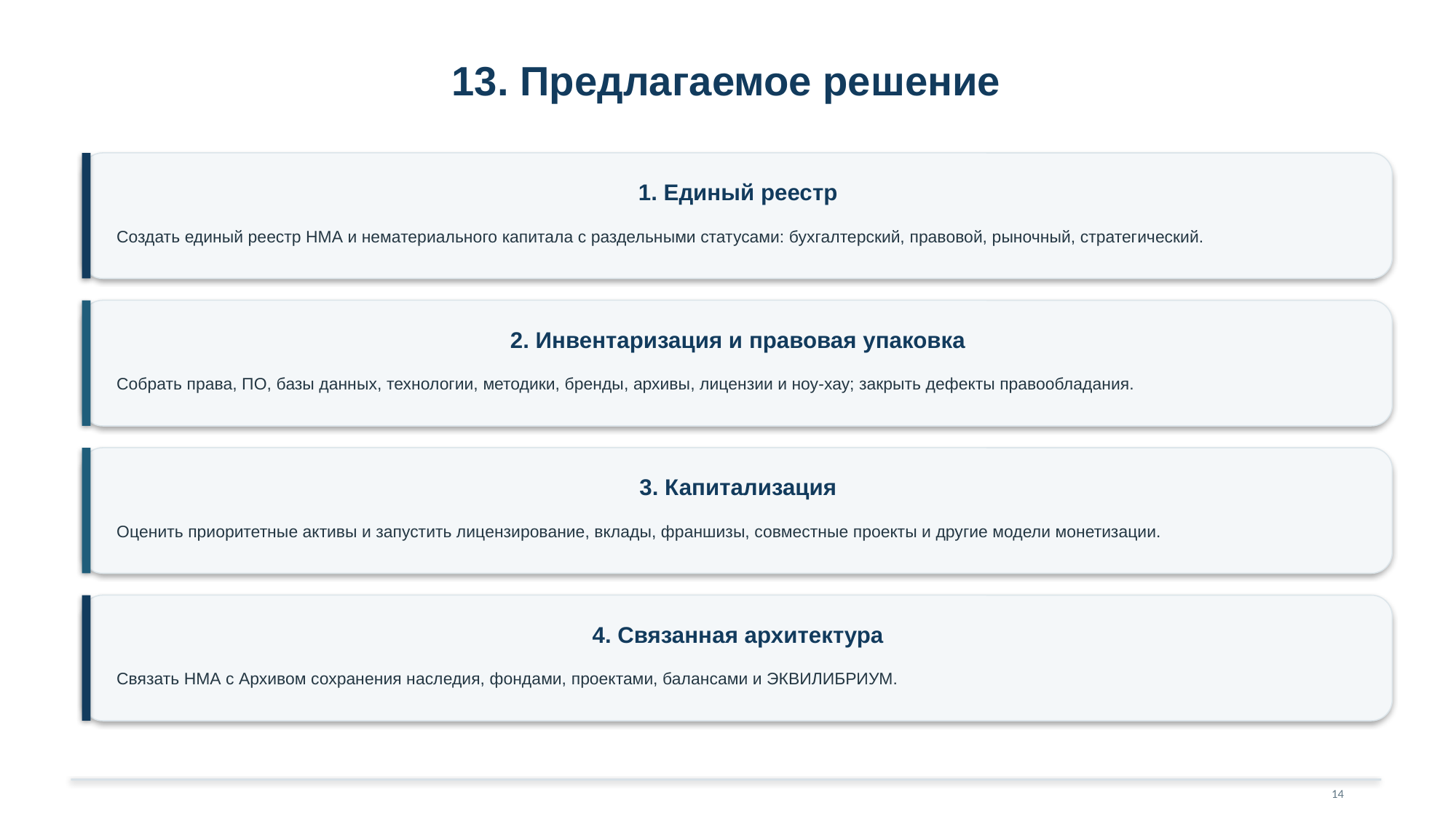

13. Предлагаемое решение

1. Единый реестр
Создать единый реестр НМА и нематериального капитала с раздельными статусами: бухгалтерский, правовой, рыночный, стратегический.

2. Инвентаризация и правовая упаковка
Собрать права, ПО, базы данных, технологии, методики, бренды, архивы, лицензии и ноу-хау; закрыть дефекты правообладания.

3. Капитализация
Оценить приоритетные активы и запустить лицензирование, вклады, франшизы, совместные проекты и другие модели монетизации.

4. Связанная архитектура
Связать НМА с Архивом сохранения наследия, фондами, проектами, балансами и ЭКВИЛИБРИУМ.

14